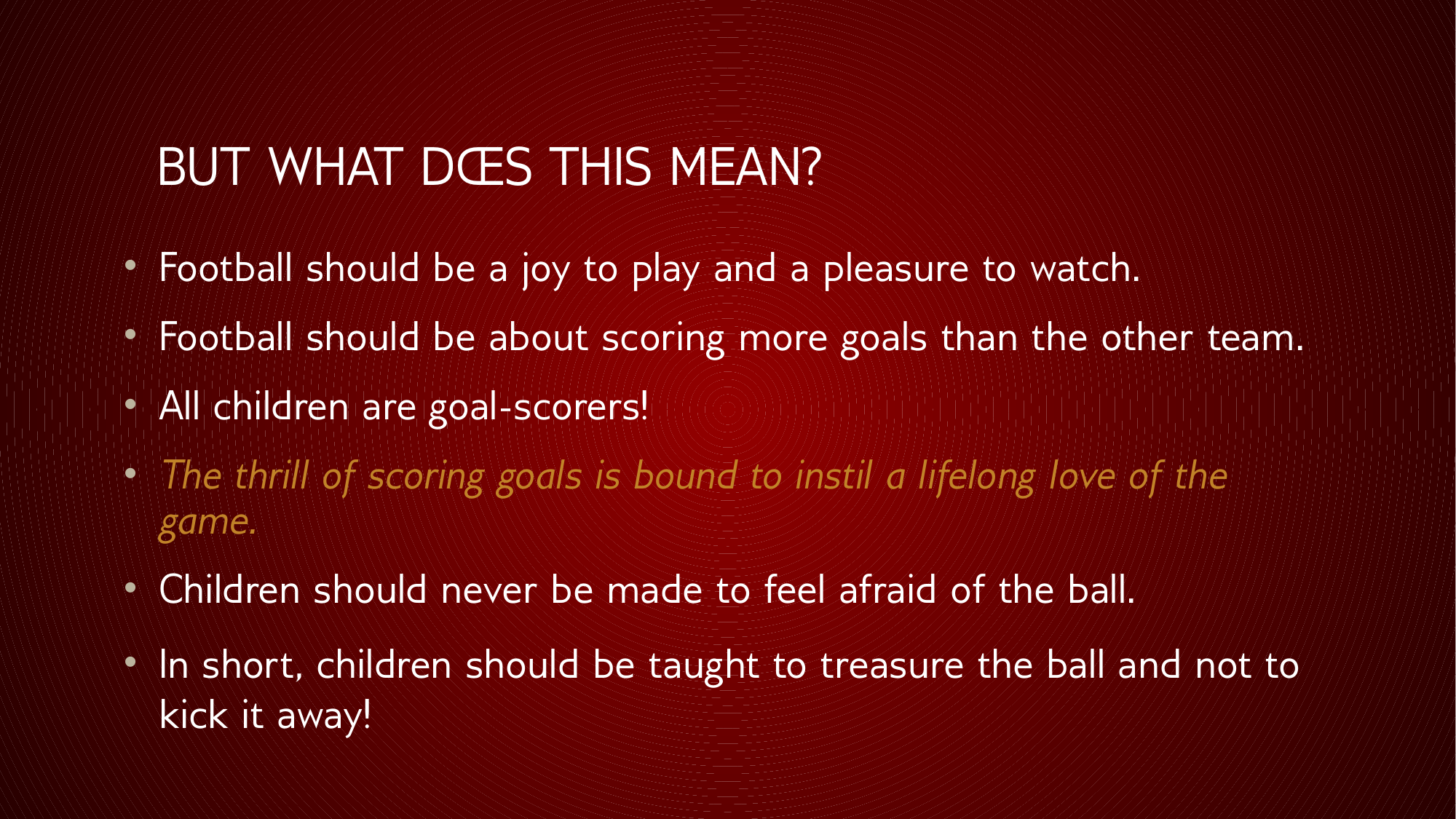

# But WHAT DOES THIS MEAN?
Football should be a joy to play and a pleasure to watch.
Football should be about scoring more goals than the other team.
All children are goal-scorers!
The thrill of scoring goals is bound to instil a lifelong love of the game.
Children should never be made to feel afraid of the ball.
In short, children should be taught to treasure the ball and not to kick it away!